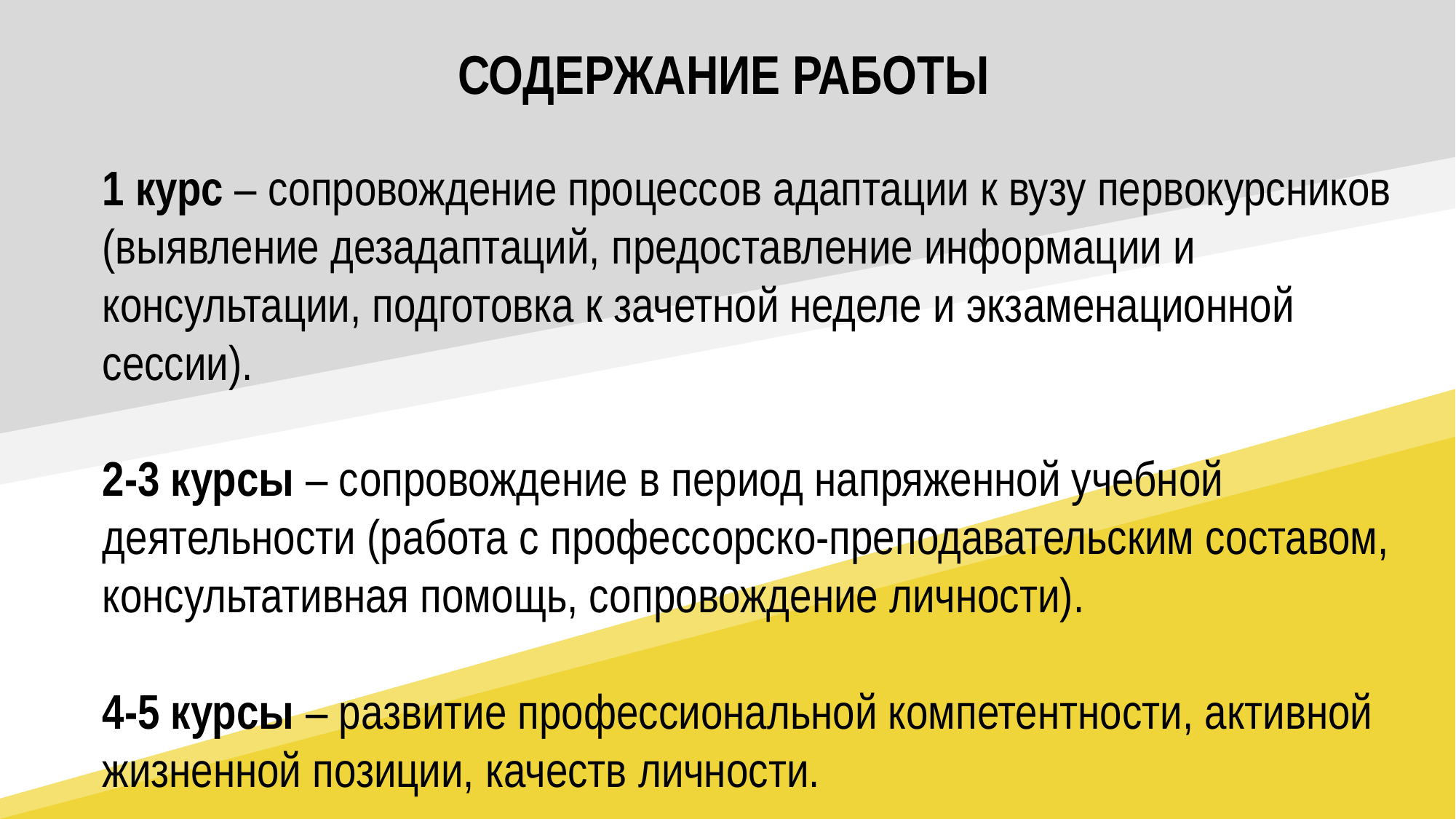

СОДЕРЖАНИЕ РАБОТЫ
1 курс – сопровождение процессов адаптации к вузу первокурсников (выявление дезадаптаций, предоставление информации и консультации, подготовка к зачетной неделе и экзаменационной сессии).

2-3 курсы – сопровождение в период напряженной учебной деятельности (работа с профессорско-преподавательским составом, консультативная помощь, сопровождение личности).

4-5 курсы – развитие профессиональной компетентности, активной жизненной позиции, качеств личности.

6